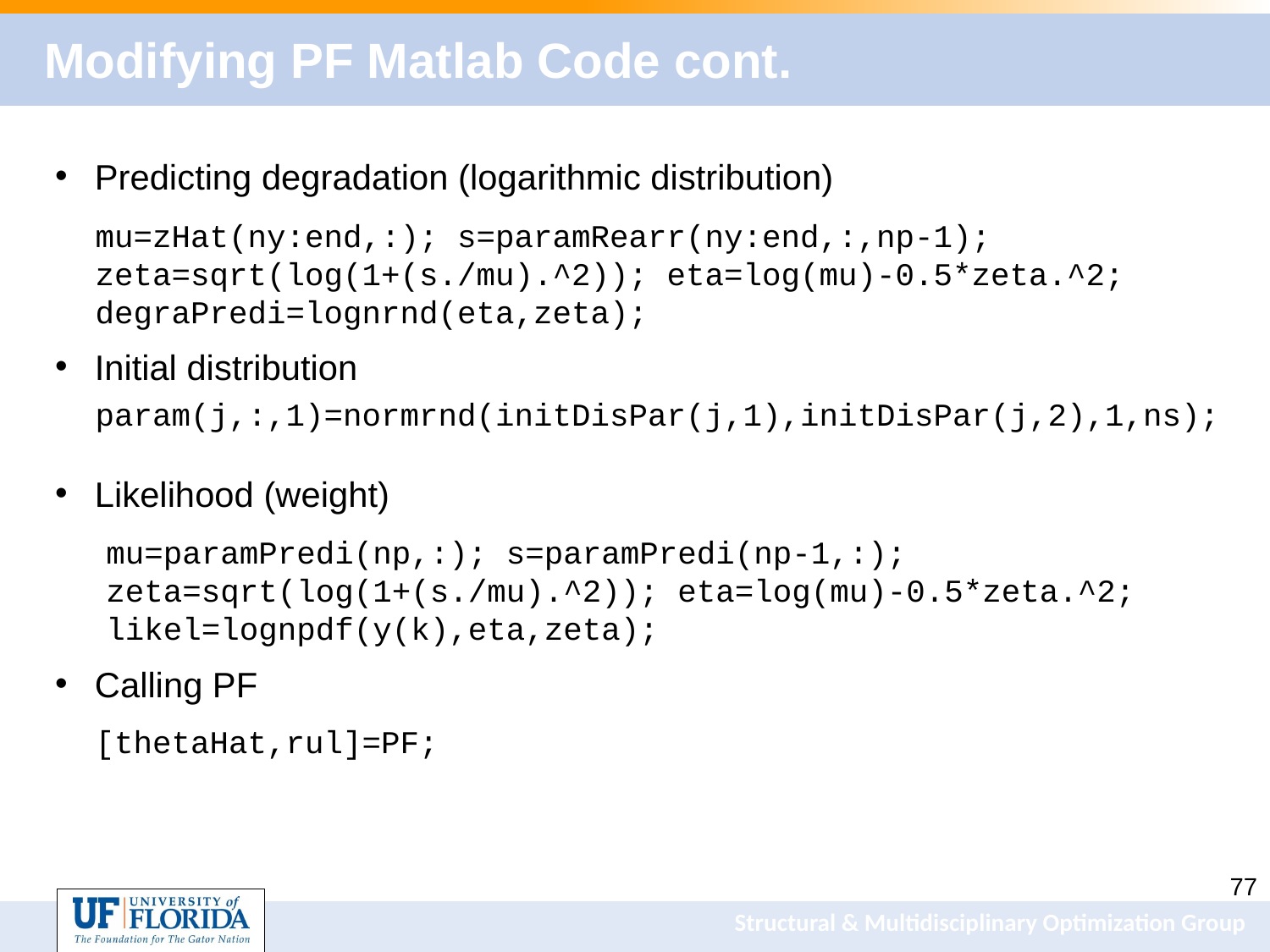

# Modifying PF Matlab Code cont.
Predicting degradation (logarithmic distribution)

Initial distribution

Likelihood (weight)

Calling PF

mu=zHat(ny:end,:); s=paramRearr(ny:end,:,np-1);
zeta=sqrt(log(1+(s./mu).^2)); eta=log(mu)-0.5*zeta.^2;
degraPredi=lognrnd(eta,zeta);
param(j,:,1)=normrnd(initDisPar(j,1),initDisPar(j,2),1,ns);
mu=paramPredi(np,:); s=paramPredi(np-1,:);
zeta=sqrt(log(1+(s./mu).^2)); eta=log(mu)-0.5*zeta.^2;
likel=lognpdf(y(k),eta,zeta);
[thetaHat,rul]=PF;